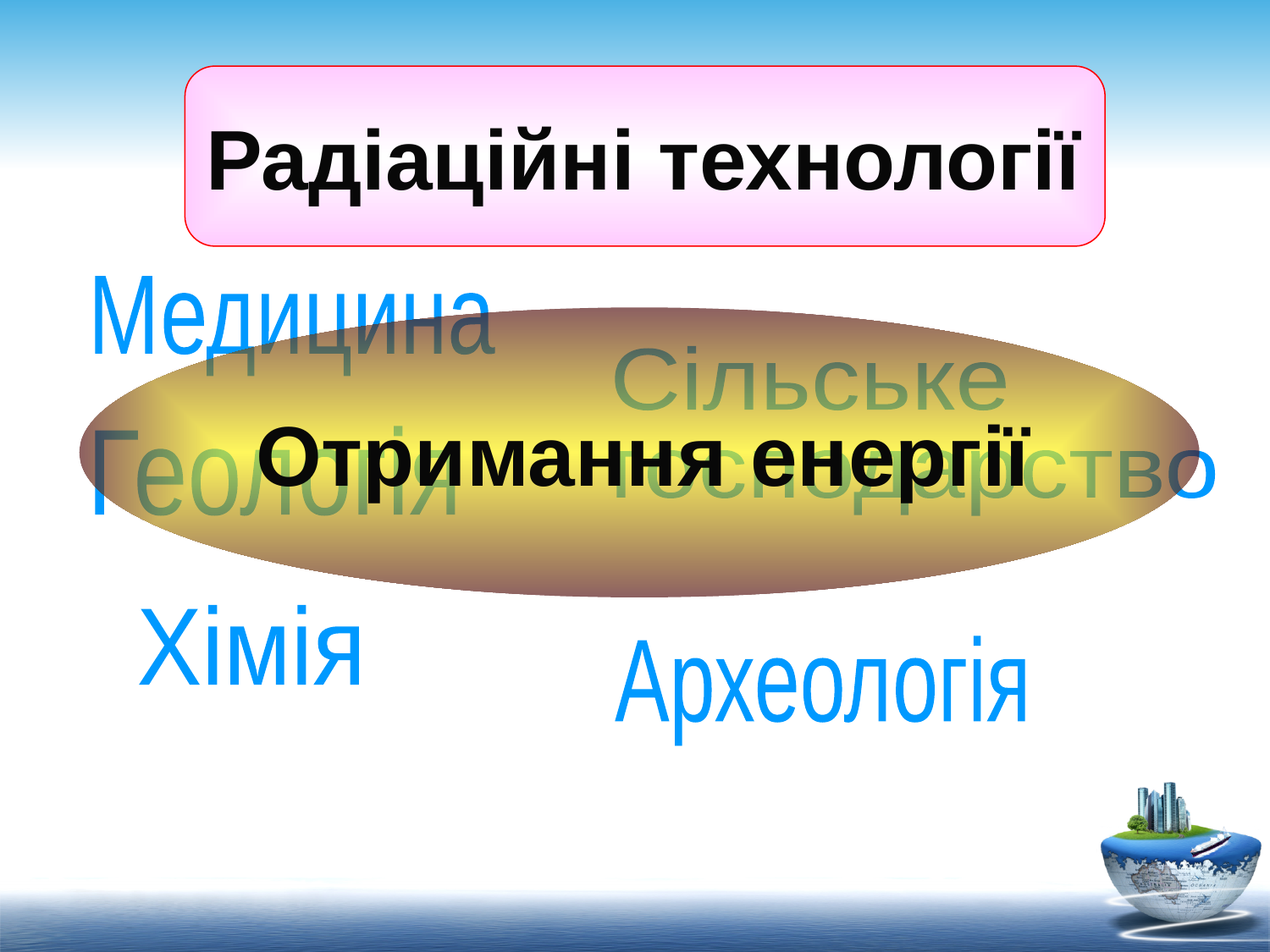

Радіаційні технології
Медицина
Отримання енергії
Сільське
господарство
Геологія
Хімія
Археологія